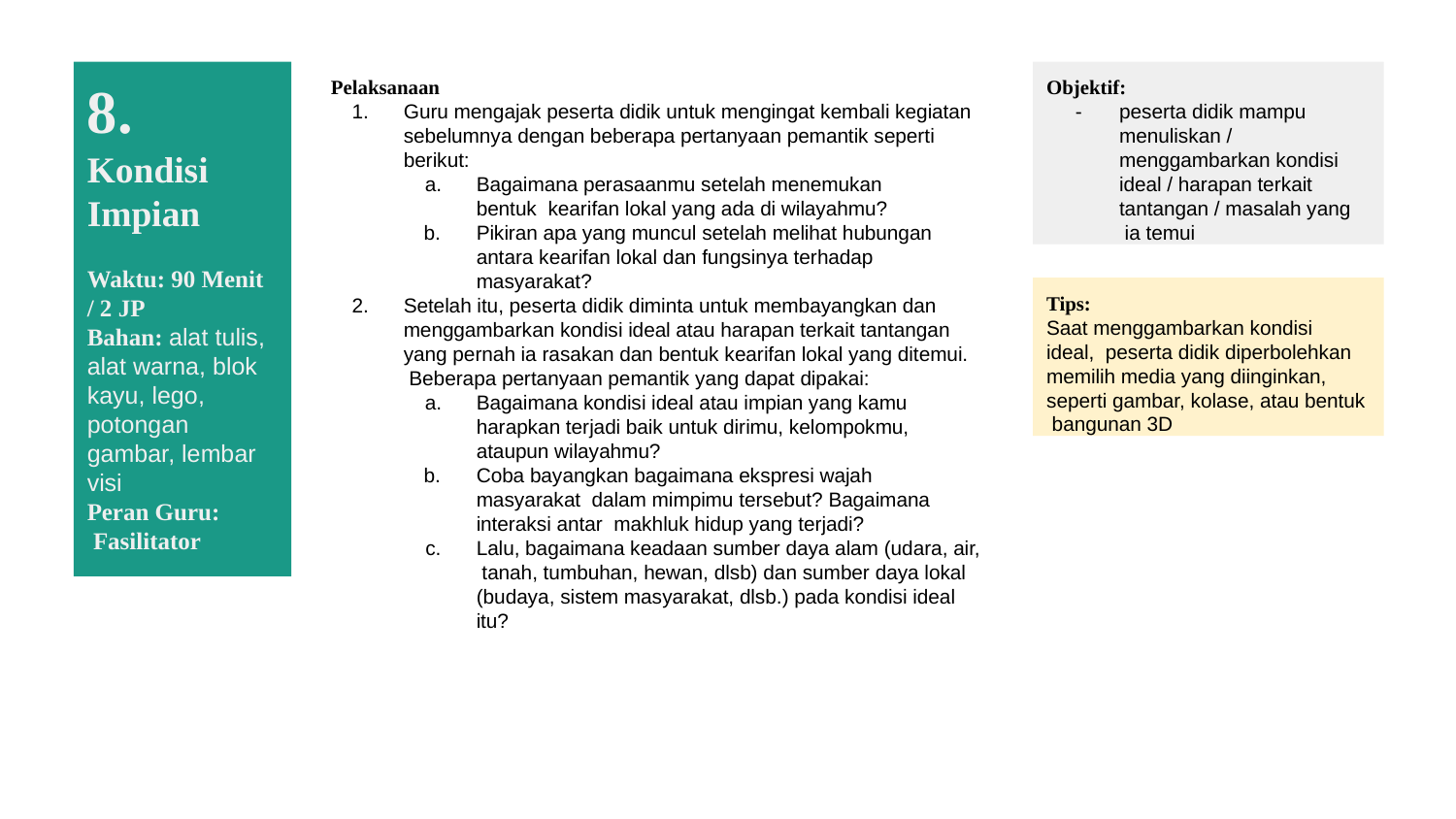

Objektif:
-	peserta didik mampu  menuliskan /  menggambarkan kondisi  ideal / harapan terkait  tantangan / masalah yang  ia temui
# 8.
Pelaksanaan
Guru mengajak peserta didik untuk mengingat kembali kegiatan  sebelumnya dengan beberapa pertanyaan pemantik seperti  berikut:
Bagaimana perasaanmu setelah menemukan bentuk  kearifan lokal yang ada di wilayahmu?
Pikiran apa yang muncul setelah melihat hubungan  antara kearifan lokal dan fungsinya terhadap masyarakat?
Kondisi  Impian
Waktu: 90 Menit
/ 2 JP
Bahan: alat tulis,  alat warna, blok  kayu, lego,  potongan  gambar, lembar  visi
Peran Guru:  Fasilitator
Tips:
Saat menggambarkan kondisi ideal,  peserta didik diperbolehkan  memilih media yang diinginkan,  seperti gambar, kolase, atau bentuk  bangunan 3D
Setelah itu, peserta didik diminta untuk membayangkan dan  menggambarkan kondisi ideal atau harapan terkait tantangan  yang pernah ia rasakan dan bentuk kearifan lokal yang ditemui.  Beberapa pertanyaan pemantik yang dapat dipakai:
Bagaimana kondisi ideal atau impian yang kamu  harapkan terjadi baik untuk dirimu, kelompokmu,  ataupun wilayahmu?
Coba bayangkan bagaimana ekspresi wajah masyarakat  dalam mimpimu tersebut? Bagaimana interaksi antar  makhluk hidup yang terjadi?
Lalu, bagaimana keadaan sumber daya alam (udara, air,  tanah, tumbuhan, hewan, dlsb) dan sumber daya lokal  (budaya, sistem masyarakat, dlsb.) pada kondisi ideal itu?